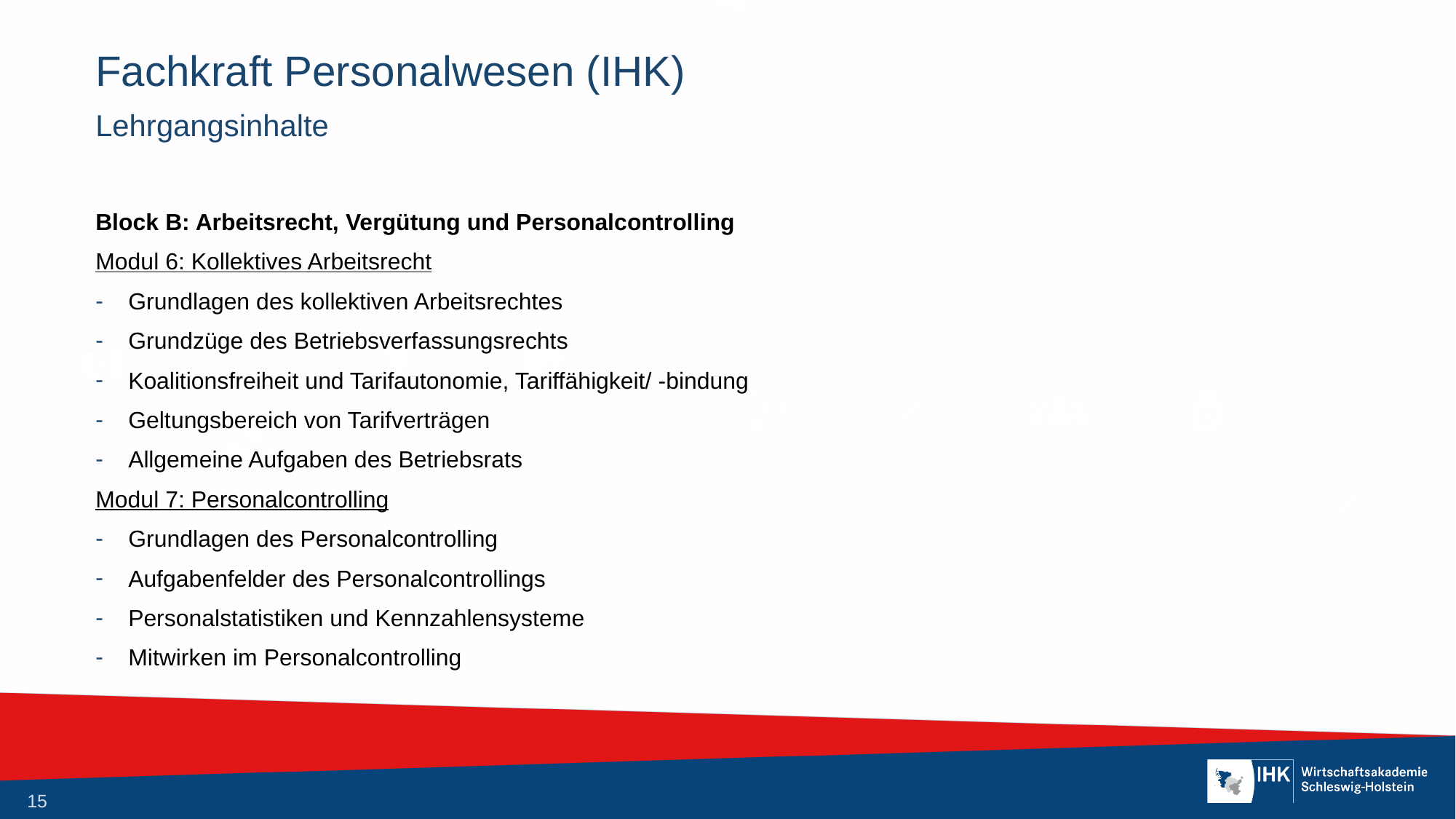

# Fachkraft Personalwesen (IHK)
Lehrgangsinhalte
Block B: Arbeitsrecht, Vergütung und Personalcontrolling
Modul 6: Kollektives Arbeitsrecht
Grundlagen des kollektiven Arbeitsrechtes
Grundzüge des Betriebsverfassungsrechts
Koalitionsfreiheit und Tarifautonomie, Tariffähigkeit/ -bindung
Geltungsbereich von Tarifverträgen
Allgemeine Aufgaben des Betriebsrats
Modul 7: Personalcontrolling
Grundlagen des Personalcontrolling
Aufgabenfelder des Personalcontrollings
Personalstatistiken und Kennzahlensysteme
Mitwirken im Personalcontrolling